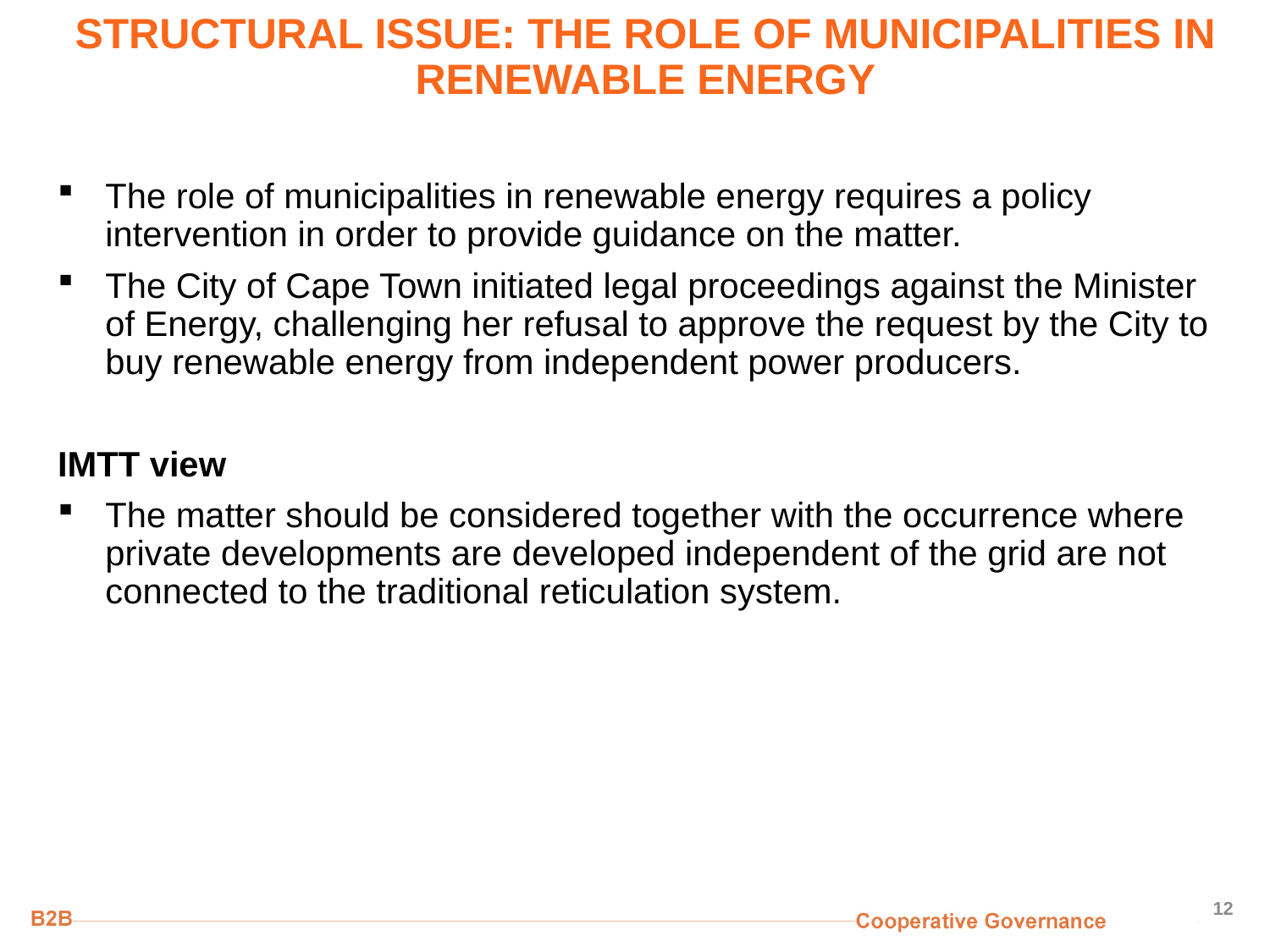

# STRUCTURAL ISSUE: THE ROLE OF MUNICIPALITIES IN RENEWABLE ENERGY

The role of municipalities in renewable energy requires a policy intervention in order to provide guidance on the matter.
The City of Cape Town initiated legal proceedings against the Minister of Energy, challenging her refusal to approve the request by the City to buy renewable energy from independent power producers.

IMTT view
The matter should be considered together with the occurrence where private developments are developed independent of the grid are not connected to the traditional reticulation system.

12